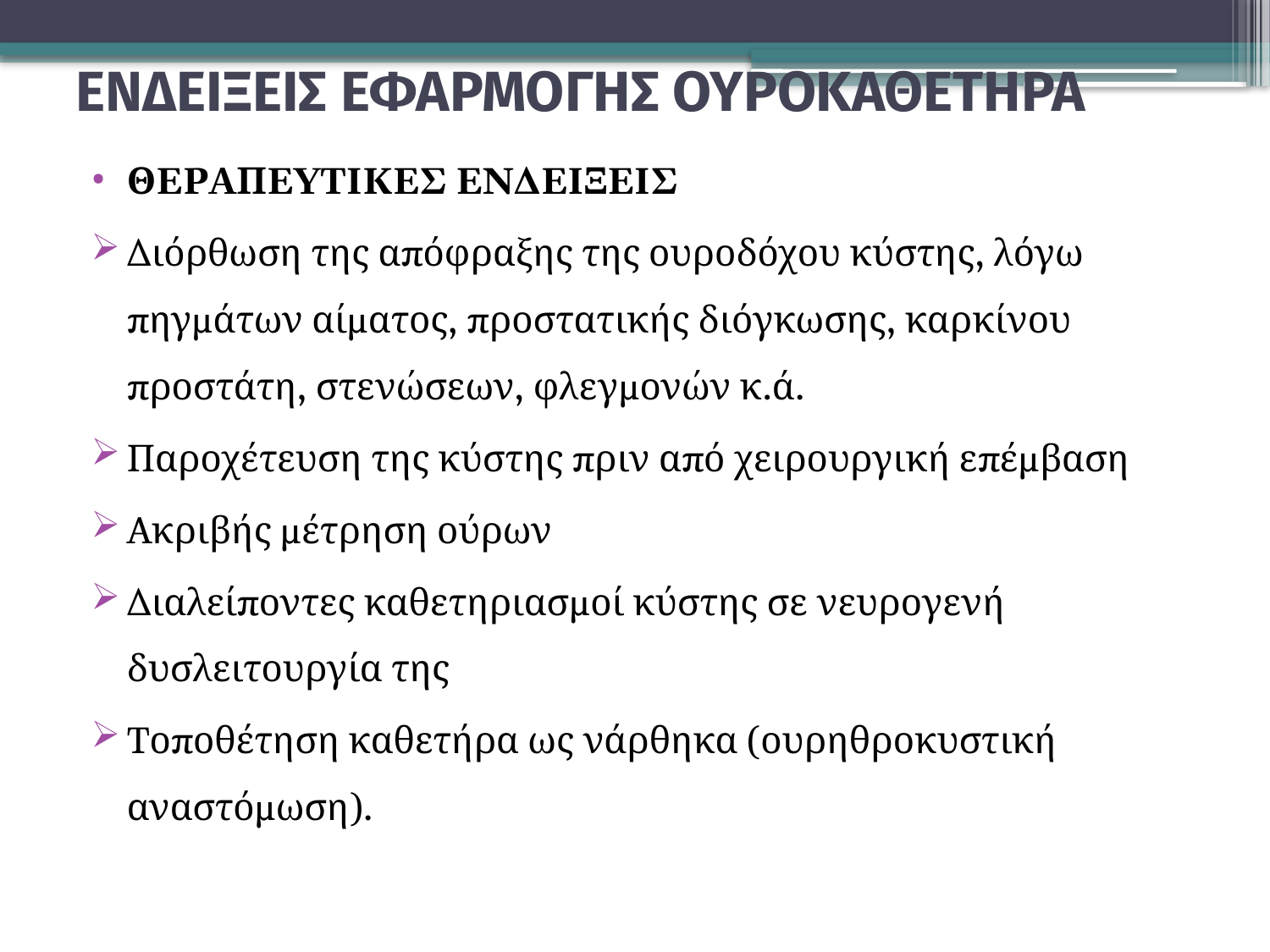

# ΕΝΔΕΙΞΕΙΣ ΕΦΑΡΜΟΓΗΣ ΟΥΡΟΚΑΘΕΤΗΡΑ
ΘΕΡΑΠΕΥΤΙΚΕΣ ΕΝΔΕΙΞΕΙΣ
Διόρθωση της απόφραξης της ουροδόχου κύστης, λόγω πηγμάτων αίματος, προστατικής διόγκωσης, καρκίνου προστάτη, στενώσεων, φλεγμονών κ.ά.
Παροχέτευση της κύστης πριν από χειρουργική επέμβαση
Ακριβής μέτρηση ούρων
Διαλείποντες καθετηριασμοί κύστης σε νευρογενή δυσλειτουργία της
Τοποθέτηση καθετήρα ως νάρθηκα (ουρηθροκυστική αναστόμωση).